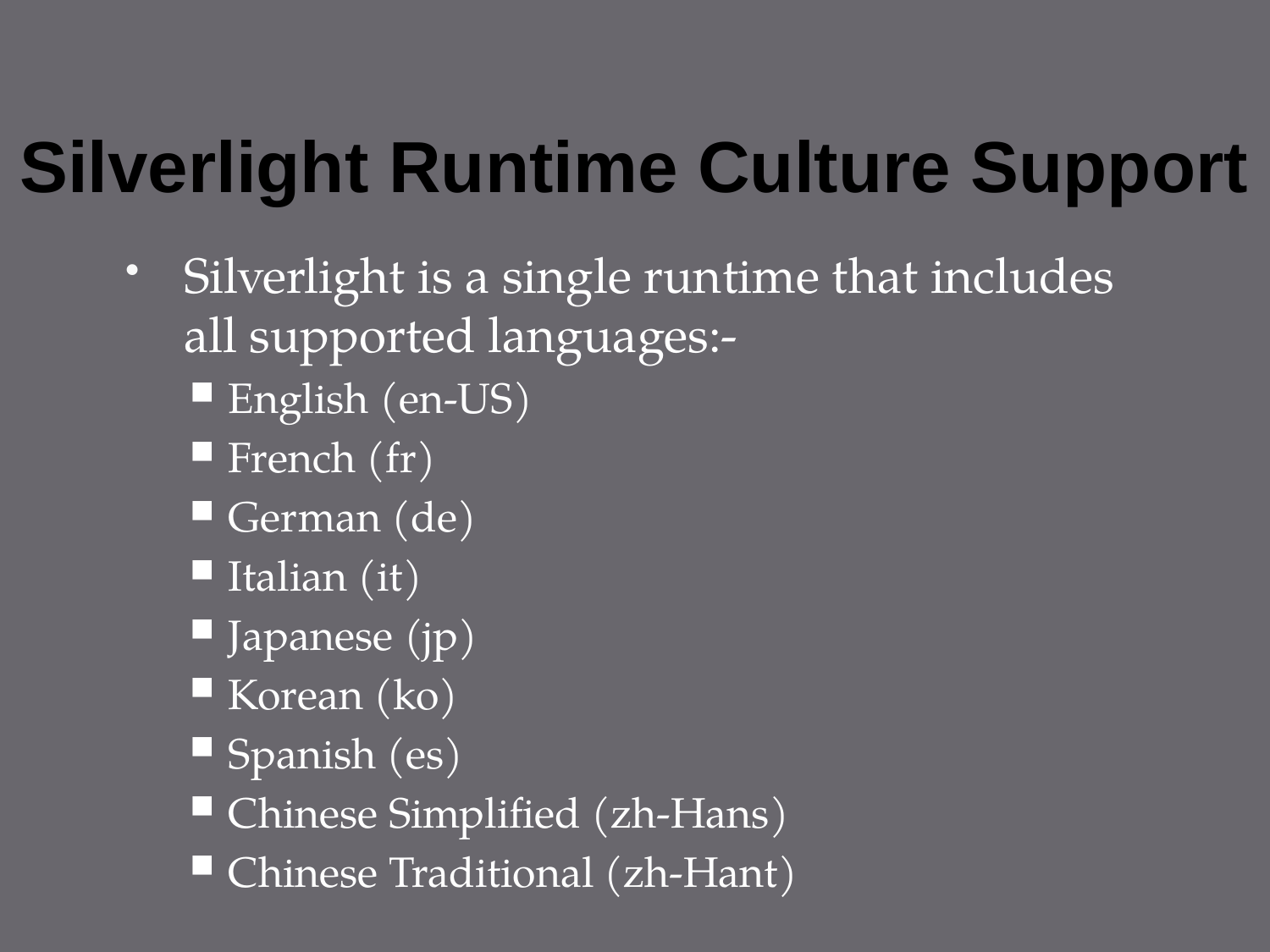

# Silverlight Runtime Culture Support
Silverlight is a single runtime that includes all supported languages:-
English (en-US)
French (fr)
German (de)
Italian (it)
Japanese (jp)
Korean (ko)
Spanish (es)
Chinese Simplified (zh-Hans)
Chinese Traditional (zh-Hant)